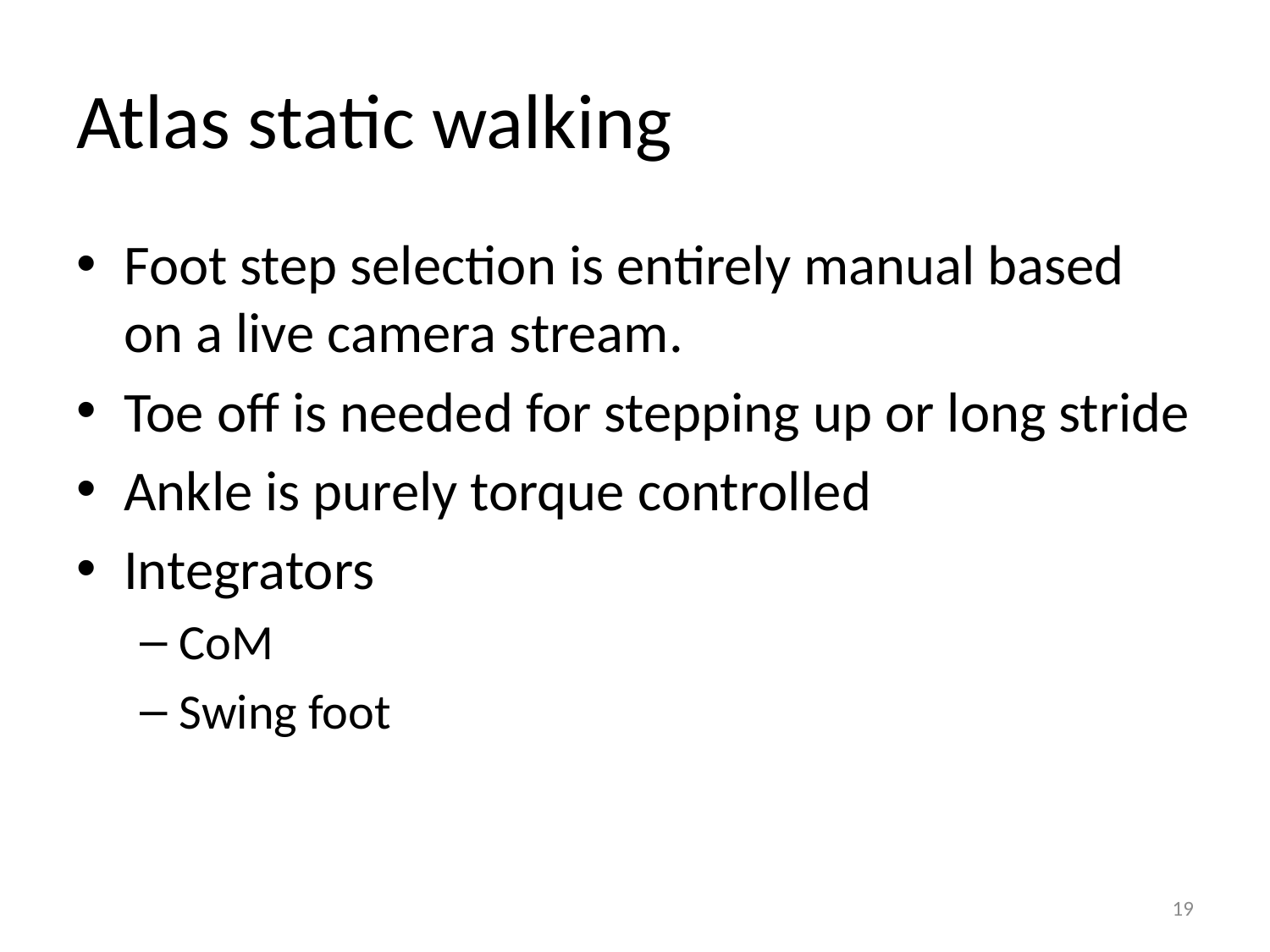

# Atlas static walking
Foot step selection is entirely manual based on a live camera stream.
Toe off is needed for stepping up or long stride
Ankle is purely torque controlled
Integrators
CoM
Swing foot
19